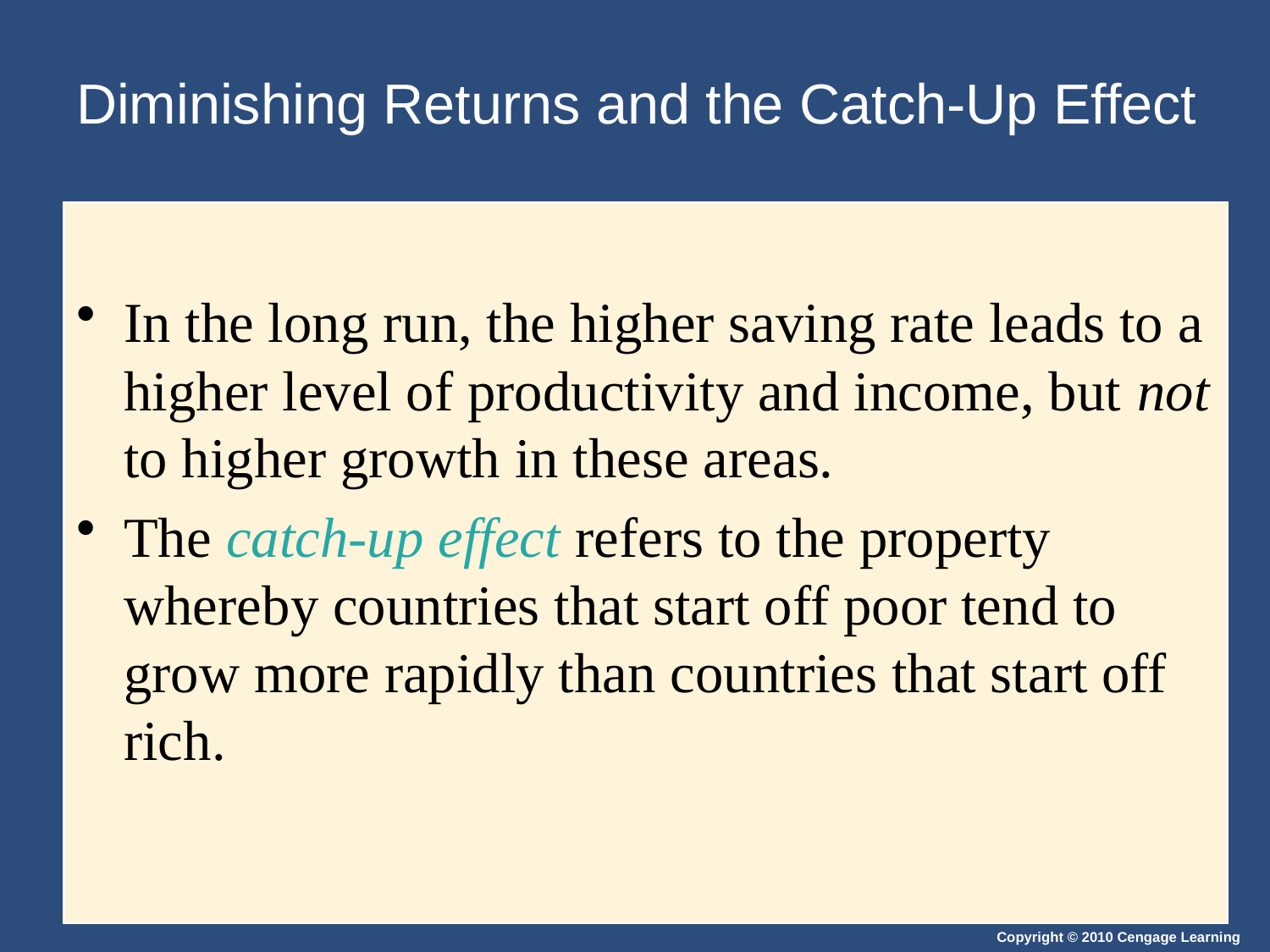

# Diminishing Returns and the Catch-Up Effect

In the long run, the higher saving rate leads to a higher level of productivity and income, but not to higher growth in these areas.
The catch-up effect refers to the property whereby countries that start off poor tend to grow more rapidly than countries that start off rich.